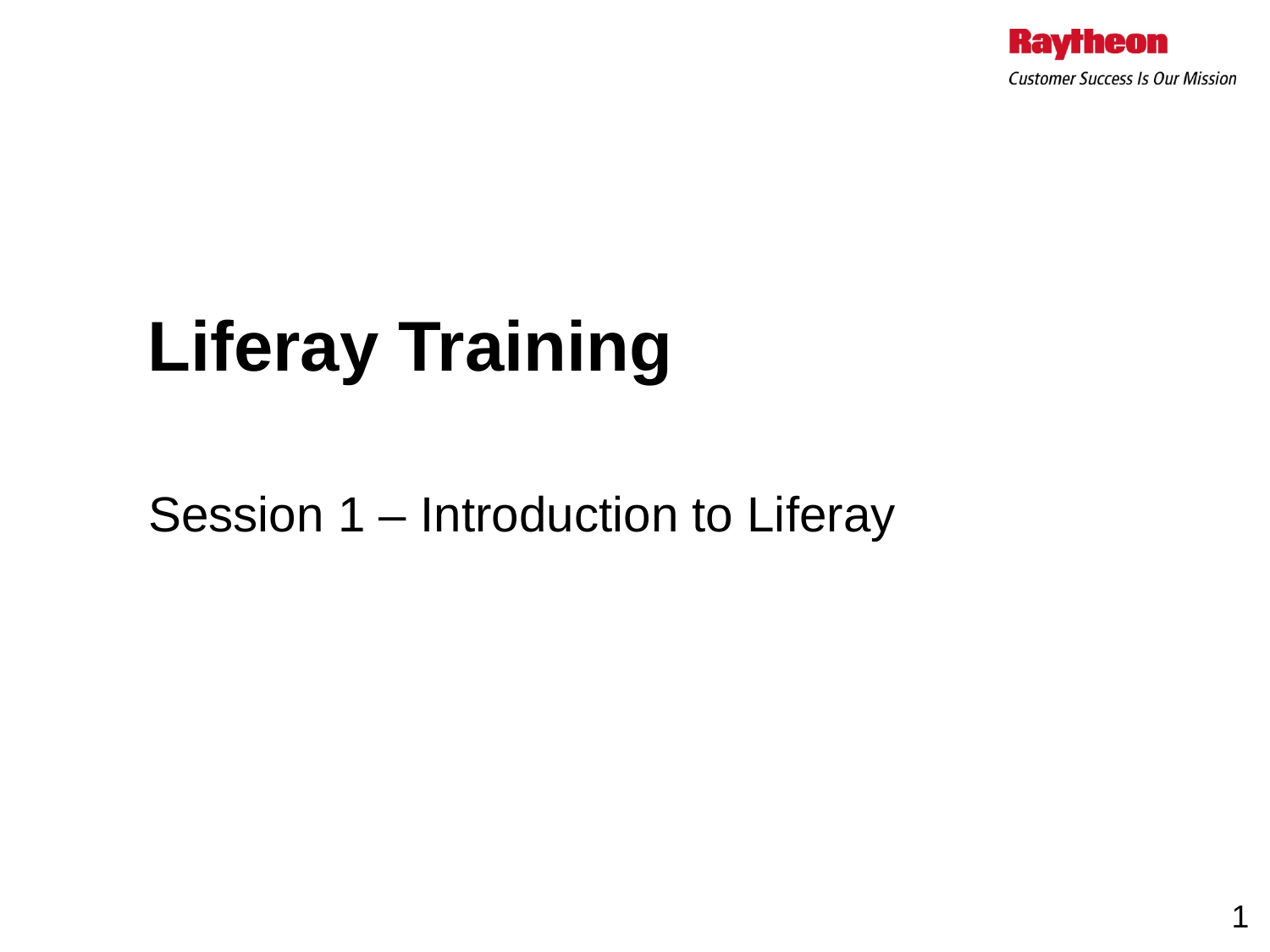

# Liferay Training
Session 1 – Introduction to Liferay
1